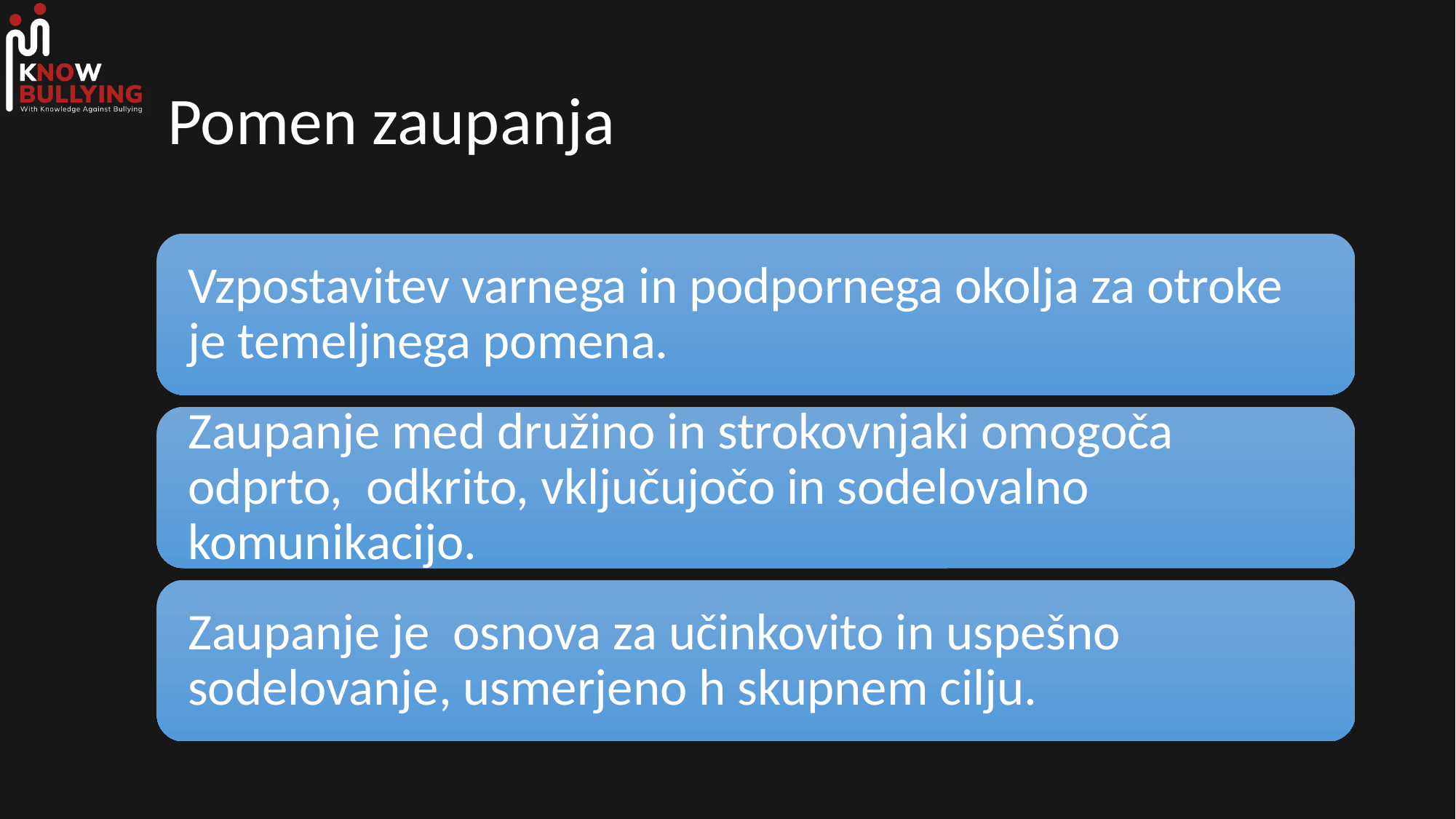

# Pomen zaupanja
Vzpostavitev varnega in podpornega okolja za otroke je temeljnega pomena.
Zaupanje med družino in strokovnjaki omogoča odprto,  odkrito, vključujočo in sodelovalno komunikacijo.
Zaupanje je  osnova za učinkovito in uspešno sodelovanje, usmerjeno h skupnem cilju.